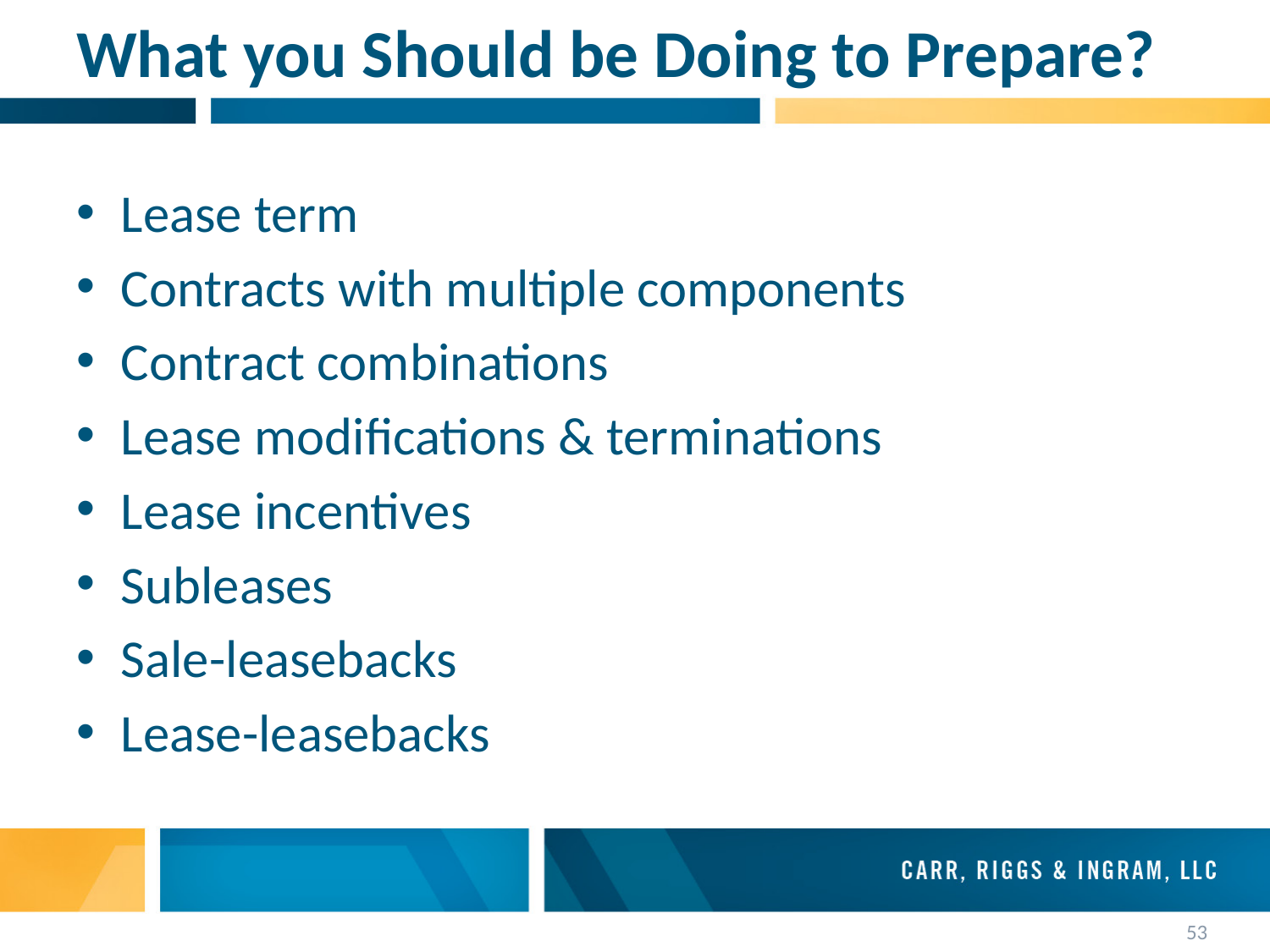

# What you Should be Doing to Prepare?
Lease term
Contracts with multiple components
Contract combinations
Lease modifications & terminations
Lease incentives
Subleases
Sale-leasebacks
Lease-leasebacks